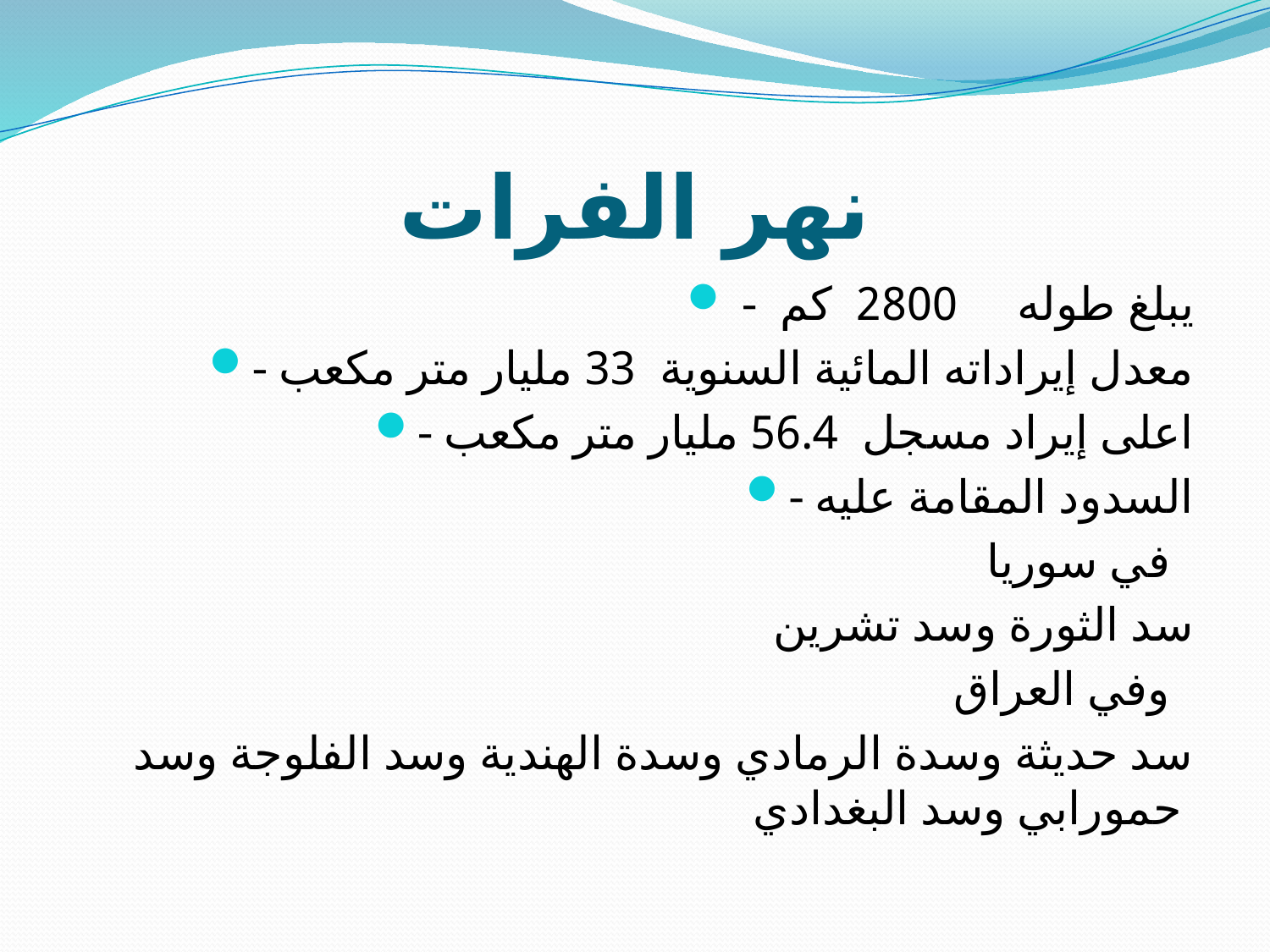

# نهر الفرات
 -  يبلغ طوله     2800  كم
- معدل إيراداته المائية السنوية  33 مليار متر مكعب
- اعلى إيراد مسجل  56.4 مليار متر مكعب
- السدود المقامة عليه
    في سوريا
سد الثورة وسد تشرين
وفي العراق
 سد حديثة وسدة الرمادي وسدة الهندية وسد الفلوجة وسد حمورابي وسد البغدادي